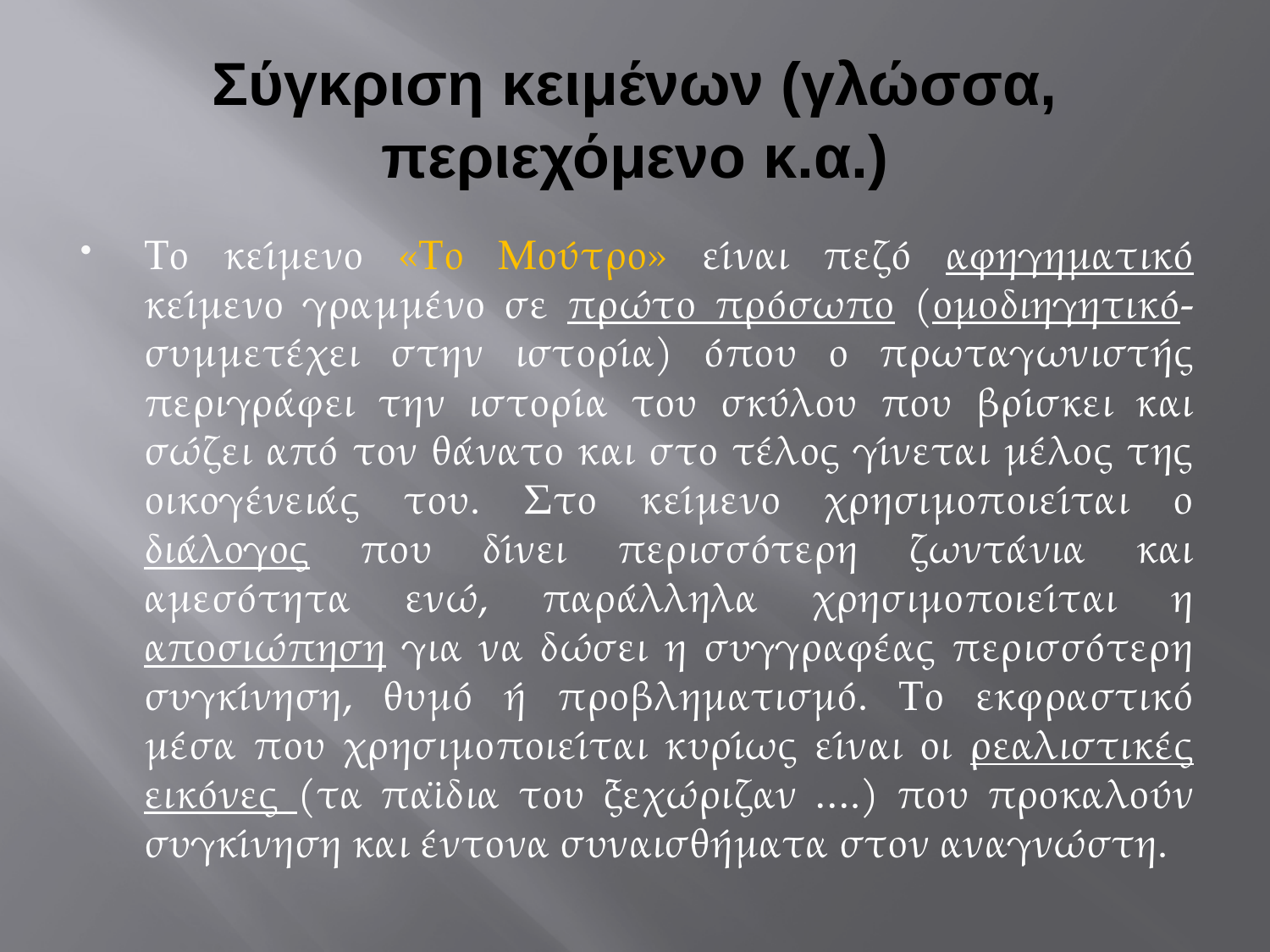

# Σύγκριση κειμένων (γλώσσα, περιεχόμενο κ.α.)
Το κείμενο «Το Μούτρο» είναι πεζό αφηγηματικό κείμενο γραμμένο σε πρώτο πρόσωπο (ομοδιηγητικό- συμμετέχει στην ιστορία) όπου ο πρωταγωνιστής περιγράφει την ιστορία του σκύλου που βρίσκει και σώζει από τον θάνατο και στο τέλος γίνεται μέλος της οικογένειάς του. Στο κείμενο χρησιμοποιείται ο διάλογος που δίνει περισσότερη ζωντάνια και αμεσότητα ενώ, παράλληλα χρησιμοποιείται η αποσιώπηση για να δώσει η συγγραφέας περισσότερη συγκίνηση, θυμό ή προβληματισμό. Το εκφραστικό μέσα που χρησιμοποιείται κυρίως είναι οι ρεαλιστικές εικόνες (τα παϊδια του ξεχώριζαν ….) που προκαλούν συγκίνηση και έντονα συναισθήματα στον αναγνώστη.